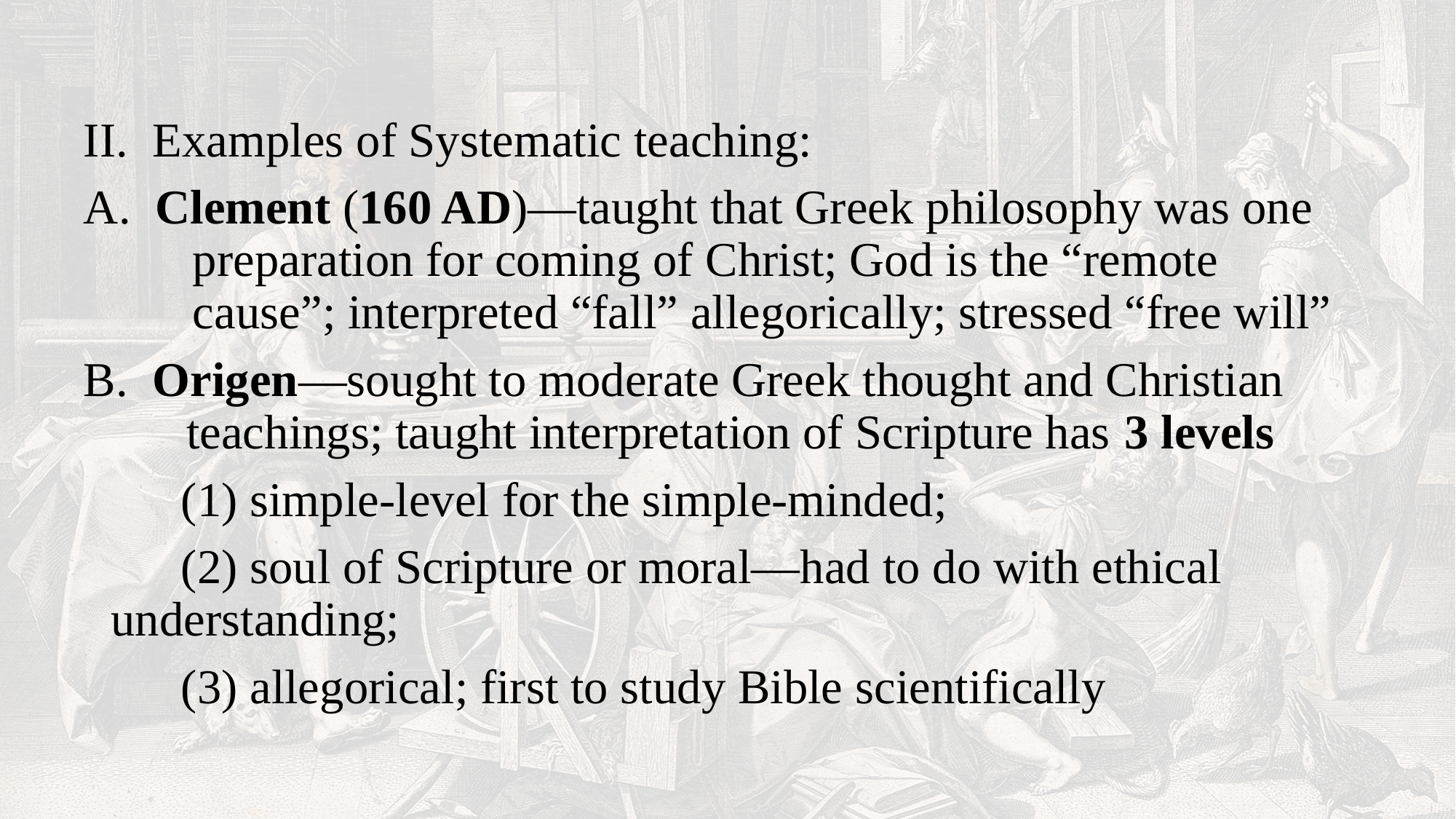

II.  Examples of Systematic teaching:
A.  Clement (160 AD)—taught that Greek philosophy was one preparation for coming of Christ; God is the “remote cause”; interpreted “fall” allegorically; stressed “free will”
B.  Origen—sought to moderate Greek thought and Christian teachings; taught interpretation of Scripture has 3 levels
        (1) simple-level for the simple-minded;
        (2) soul of Scripture or moral—had to do with ethical 	understanding;
        (3) allegorical; first to study Bible scientifically